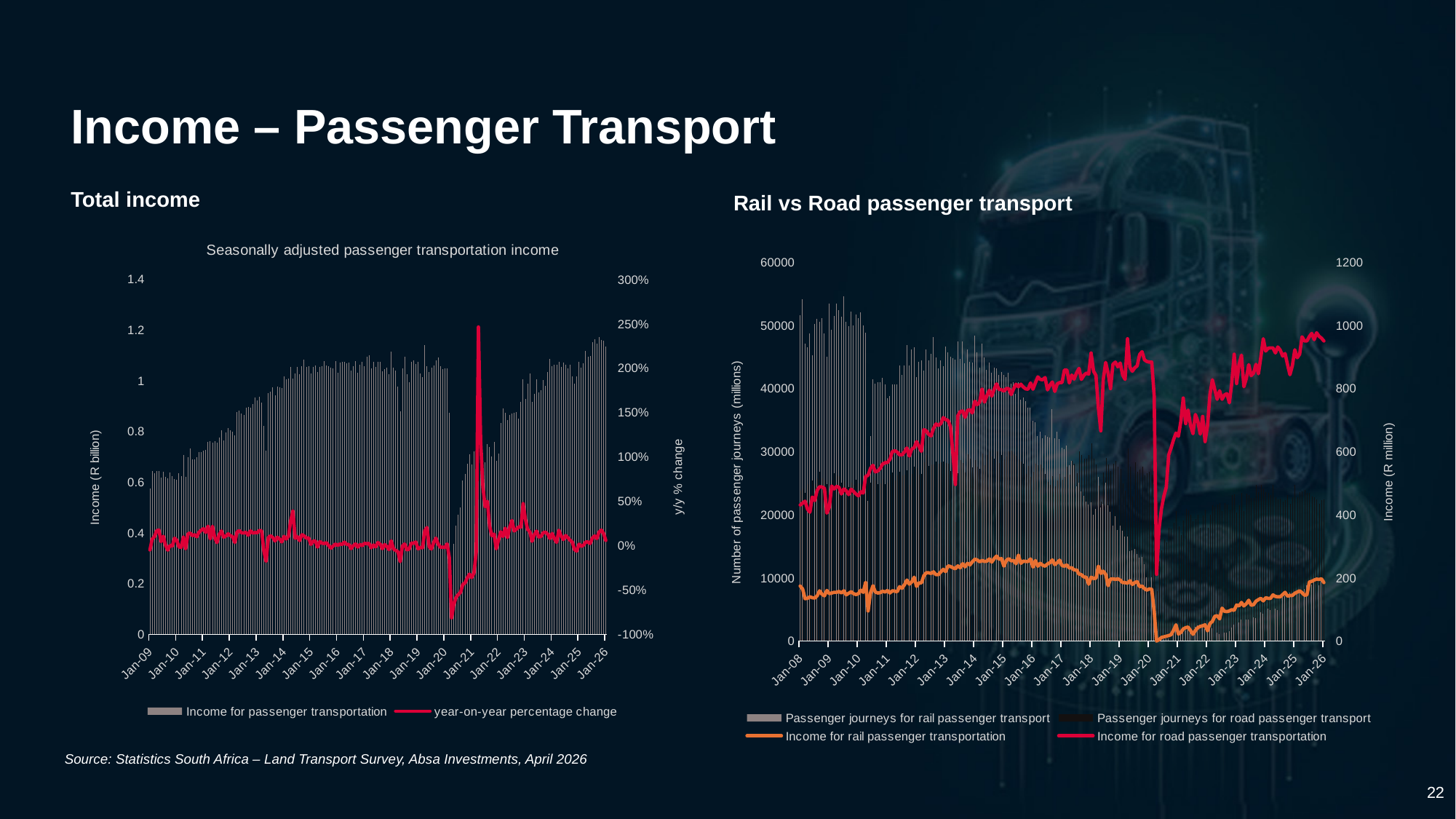

# Income – Passenger Transport
Total income
Rail vs Road passenger transport

### Chart: Seasonally adjusted passenger transportation income

| Category | Income for passenger transportation | year-on-year percentage change |
|---|---|---|
| 39814 | 0.574 | -0.04966887417218546 |
| 39845 | 0.644 | 0.07154742096505817 |
| 39873 | 0.636 | 0.10034602076124566 |
| 39904 | 0.645 | 0.16636528028933095 |
| 39934 | 0.644 | 0.17518248175182483 |
| 39965 | 0.618 | 0.04391891891891886 |
| 39995 | 0.642 | 0.10499139414802072 |
| 40026 | 0.622 | 0.0016103059581320522 |
| 40057 | 0.615 | -0.05238828967642528 |
| 40087 | 0.637 | 0.0015723270440251014 |
| 40118 | 0.624 | -0.004784688995215336 |
| 40148 | 0.613 | 0.08303886925795045 |
| 40179 | 0.609 | 0.060975609756097615 |
| 40210 | 0.634 | -0.01552795031055898 |
| 40238 | 0.623 | -0.020440251572327095 |
| 40269 | 0.708 | 0.0976744186046512 |
| 40299 | 0.62 | -0.037267080745341574 |
| 40330 | 0.699 | 0.13106796116504849 |
| 40360 | 0.733 | 0.14174454828660443 |
| 40391 | 0.691 | 0.11093247588424426 |
| 40422 | 0.691 | 0.12357723577235769 |
| 40452 | 0.7 | 0.098901098901099 |
| 40483 | 0.719 | 0.15224358974358965 |
| 40513 | 0.72 | 0.17455138662316472 |
| 40544 | 0.725 | 0.19047619047619047 |
| 40575 | 0.728 | 0.1482649842271293 |
| 40603 | 0.759 | 0.218298555377207 |
| 40634 | 0.761 | 0.07485875706214684 |
| 40664 | 0.755 | 0.217741935483871 |
| 40695 | 0.762 | 0.09012875536480691 |
| 40725 | 0.757 | 0.032742155525238736 |
| 40756 | 0.777 | 0.12445730824891466 |
| 40787 | 0.805 | 0.16497829232995653 |
| 40817 | 0.766 | 0.0942857142857143 |
| 40848 | 0.796 | 0.10709318497913767 |
| 40878 | 0.815 | 0.13194444444444442 |
| 40909 | 0.806 | 0.11172413793103453 |
| 40940 | 0.8 | 0.098901098901099 |
| 40969 | 0.785 | 0.03425559947299073 |
| 41000 | 0.878 | 0.15374507227332468 |
| 41030 | 0.882 | 0.16821192052980138 |
| 41061 | 0.872 | 0.14435695538057747 |
| 41091 | 0.864 | 0.14134742404227207 |
| 41122 | 0.893 | 0.1492921492921493 |
| 41153 | 0.898 | 0.11552795031055907 |
| 41183 | 0.893 | 0.1657963446475197 |
| 41214 | 0.908 | 0.14070351758793964 |
| 41244 | 0.935 | 0.14723926380368102 |
| 41275 | 0.922 | 0.14392059553349879 |
| 41306 | 0.937 | 0.1712499999999999 |
| 41334 | 0.914 | 0.16433121019108277 |
| 41365 | 0.823 | -0.06264236902050113 |
| 41395 | 0.725 | -0.17800453514739234 |
| 41426 | 0.952 | 0.09174311926605494 |
| 41456 | 0.958 | 0.10879629629629628 |
| 41487 | 0.974 | 0.0907054871220605 |
| 41518 | 0.944 | 0.05122494432071267 |
| 41548 | 0.977 | 0.09406494960806278 |
| 41579 | 0.975 | 0.07378854625550657 |
| 41609 | 0.973 | 0.04064171122994642 |
| 41640 | 1.018 | 0.10412147505422986 |
| 41671 | 1.006 | 0.0736392742796157 |
| 41699 | 1.008 | 0.10284463894967177 |
| 41730 | 1.054 | 0.28068043742405835 |
| 41760 | 1.009 | 0.39172413793103456 |
| 41791 | 1.03 | 0.08193277310924363 |
| 41821 | 1.054 | 0.10020876826722347 |
| 41852 | 1.027 | 0.054414784394250404 |
| 41883 | 1.059 | 0.12182203389830515 |
| 41913 | 1.084 | 0.1095189355168884 |
| 41944 | 1.056 | 0.08307692307692305 |
| 41974 | 1.058 | 0.0873586844809866 |
| 42005 | 1.03 | 0.011787819253438192 |
| 42036 | 1.055 | 0.04870775347912515 |
| 42064 | 1.061 | 0.052579365079365115 |
| 42095 | 1.035 | -0.018026565464895672 |
| 42125 | 1.054 | 0.04459861248761143 |
| 42156 | 1.059 | 0.028155339805825186 |
| 42186 | 1.078 | 0.022770398481973375 |
| 42217 | 1.06 | 0.03213242453748788 |
| 42248 | 1.058 | -0.0009442870632672129 |
| 42278 | 1.052 | -0.029520295202952074 |
| 42309 | 1.05 | -0.005681818181818232 |
| 42339 | 1.077 | 0.017958412098298737 |
| 42370 | 1.032 | 0.001941747572815622 |
| 42401 | 1.073 | 0.017061611374407537 |
| 42430 | 1.074 | 0.012252591894439169 |
| 42461 | 1.075 | 0.03864734299516903 |
| 42491 | 1.068 | 0.013282732447817747 |
| 42522 | 1.072 | 0.01227573182247399 |
| 42552 | 1.04 | -0.03525046382189234 |
| 42583 | 1.059 | -0.0009433962264151496 |
| 42614 | 1.078 | 0.018903591682419618 |
| 42644 | 1.033 | -0.018060836501901156 |
| 42675 | 1.063 | 0.012380952380952381 |
| 42705 | 1.075 | -0.0018570102135562205 |
| 42736 | 1.058 | 0.025193798449612448 |
| 42767 | 1.095 | 0.020503261882572232 |
| 42795 | 1.1 | 0.024208566108007368 |
| 42826 | 1.048 | -0.025116279069767433 |
| 42856 | 1.075 | 0.0065543071161049404 |
| 42887 | 1.055 | -0.01585820895522383 |
| 42917 | 1.075 | 0.033653846153846256 |
| 42948 | 1.076 | 0.016052880075543063 |
| 42979 | 1.039 | -0.036178107606679055 |
| 43009 | 1.045 | 0.011616650532429773 |
| 43040 | 1.052 | -0.010348071495766664 |
| 43070 | 1.025 | -0.046511627906976716 |
| 43101 | 1.115 | 0.05387523629489599 |
| 43132 | 1.053 | -0.0383561643835616 |
| 43160 | 1.04 | -0.054545454545454564 |
| 43191 | 0.976 | -0.06870229007633588 |
| 43221 | 0.88 | -0.1813953488372093 |
| 43252 | 1.049 | -0.005687203791469142 |
| 43282 | 1.094 | 0.017674418604651132 |
| 43313 | 1.025 | -0.04739776951672858 |
| 43344 | 0.996 | -0.04138594802694895 |
| 43374 | 1.074 | 0.02775119617224875 |
| 43405 | 1.08 | 0.026615969581748944 |
| 43435 | 1.066 | 0.040000000000000036 |
| 43466 | 1.074 | -0.036771300448430466 |
| 43497 | 1.028 | -0.023741690408357052 |
| 43525 | 1.014 | -0.025000000000000022 |
| 43556 | 1.141 | 0.16905737704918034 |
| 43586 | 1.059 | 0.20340909090909087 |
| 43617 | 1.034 | -0.014299332697807476 |
| 43647 | 1.051 | -0.039305301645338186 |
| 43678 | 1.06 | 0.034146341463414664 |
| 43709 | 1.08 | 0.0843373493975903 |
| 43739 | 1.092 | 0.016759776536312776 |
| 43770 | 1.058 | -0.020370370370370372 |
| 43800 | 1.047 | -0.017823639774859235 |
| 43831 | 1.05 | -0.022346368715083775 |
| 43862 | 1.048 | 0.01945525291828787 |
| 43891 | 0.874 | -0.13806706114398426 |
| 43922 | 0.211 | -0.8150744960560912 |
| 43952 | 0.357 | -0.6628895184135977 |
| 43983 | 0.43 | -0.5841392649903288 |
| 44013 | 0.472 | -0.5509039010466223 |
| 44044 | 0.501 | -0.5273584905660378 |
| 44075 | 0.607 | -0.437962962962963 |
| 44105 | 0.632 | -0.4212454212454212 |
| 44136 | 0.672 | -0.3648393194706995 |
| 44166 | 0.71 | -0.32187201528175735 |
| 44197 | 0.671 | -0.3609523809523809 |
| 44228 | 0.723 | -0.31011450381679384 |
| 44256 | 0.808 | -0.07551487414187641 |
| 44287 | 0.731 | 2.4644549763033177 |
| 44317 | 0.777 | 1.176470588235294 |
| 44348 | 0.716 | 0.6651162790697673 |
| 44378 | 0.678 | 0.43644067796610164 |
| 44409 | 0.751 | 0.4990019960079841 |
| 44440 | 0.74 | 0.21911037891268537 |
| 44470 | 0.702 | 0.110759493670886 |
| 44501 | 0.759 | 0.1294642857142858 |
| 44531 | 0.683 | -0.038028169014084456 |
| 44562 | 0.714 | 0.06408345752608047 |
| 44593 | 0.835 | 0.1549100968188104 |
| 44621 | 0.89 | 0.10148514851485158 |
| 44652 | 0.875 | 0.19699042407660738 |
| 44682 | 0.846 | 0.08880308880308885 |
| 44713 | 0.864 | 0.2067039106145252 |
| 44743 | 0.87 | 0.2831858407079646 |
| 44774 | 0.874 | 0.1637816245006658 |
| 44805 | 0.877 | 0.18513513513513513 |
| 44835 | 0.85 | 0.2108262108262109 |
| 44866 | 0.916 | 0.20685111989459815 |
| 44896 | 1.006 | 0.47291361639824303 |
| 44927 | 0.93 | 0.3025210084033614 |
| 44958 | 0.988 | 0.1832335329341317 |
| 44986 | 1.028 | 0.15505617977528097 |
| 45017 | 0.917 | 0.04800000000000004 |
| 45047 | 0.95 | 0.1229314420803782 |
| 45078 | 1.005 | 0.16319444444444442 |
| 45108 | 0.954 | 0.096551724137931 |
| 45139 | 0.964 | 0.10297482837528604 |
| 45170 | 1.004 | 0.144811858608894 |
| 45200 | 0.979 | 0.15176470588235302 |
| 45231 | 1.035 | 0.12991266375545862 |
| 45261 | 1.086 | 0.07952286282306154 |
| 45292 | 1.057 | 0.13655913978494616 |
| 45323 | 1.062 | 0.07489878542510131 |
| 45352 | 1.064 | 0.035019455252918386 |
| 45383 | 1.075 | 0.1723009814612868 |
| 45413 | 1.054 | 0.10947368421052639 |
| 45444 | 1.072 | 0.06666666666666665 |
| 45474 | 1.062 | 0.1132075471698113 |
| 45505 | 1.05 | 0.08921161825726132 |
| 45536 | 1.064 | 0.05976095617529875 |
| 45566 | 1.018 | 0.039836567926455624 |
| 45597 | 0.988 | -0.04541062801932372 |
| 45627 | 1.018 | -0.06261510128913439 |
| 45658 | 1.074 | 0.016083254493850507 |
| 45689 | 1.053 | -0.008474576271186418 |
| 45717 | 1.068 | 0.003759398496240518 |
| 45748 | 1.118 | 0.040000000000000036 |
| 45778 | 1.096 | 0.03984819734345346 |
| 45809 | 1.097 | 0.02332089552238803 |
| 45839 | 1.152 | 0.0847457627118644 |
| 45870 | 1.164 | 0.10857142857142854 |
| 45901 | 1.148 | 0.07894736842105265 |
| 45931 | 1.173 | 0.15225933202357567 |
| 45962 | 1.161 | 0.1751012145748987 |
| 45992 | 1.157 | 0.13654223968565815 |
| 46023 | 1.136 | 0.05772811918063314 |

### Chart

| Category | Passenger journeys for rail passenger transport | Passenger journeys for road passenger transport | Income for rail passenger transportation | Income for road passenger transportation |
|---|---|---|---|---|
| 39448 | 51660.0 | 23811.0 | 174.0 | 431.0 |
| 39479 | 54134.0 | 24223.0 | 165.0 | 437.0 |
| 39508 | 47140.0 | 23474.0 | 134.0 | 443.0 |
| 39539 | 46595.0 | 24807.0 | 135.0 | 418.0 |
| 39569 | 48697.0 | 23222.0 | 140.0 | 408.0 |
| 39600 | 45246.0 | 25424.0 | 137.0 | 456.0 |
| 39630 | 50218.0 | 24911.0 | 136.0 | 445.0 |
| 39661 | 51041.0 | 25756.0 | 143.0 | 478.0 |
| 39692 | 50627.0 | 26776.0 | 159.0 | 489.0 |
| 39722 | 51165.0 | 25746.0 | 148.0 | 488.0 |
| 39753 | 48699.0 | 25446.0 | 143.0 | 484.0 |
| 39783 | 45041.0 | 24894.0 | 160.0 | 405.0 |
| 39814 | 53428.0 | 24011.0 | 150.0 | 424.0 |
| 39845 | 49327.0 | 25475.0 | 152.0 | 491.0 |
| 39873 | 51485.0 | 26578.0 | 154.0 | 482.0 |
| 39904 | 53460.0 | 26296.0 | 154.0 | 490.0 |
| 39934 | 52462.0 | 26120.0 | 157.0 | 487.0 |
| 39965 | 51442.0 | 25086.0 | 152.0 | 466.0 |
| 39995 | 54578.0 | 25296.0 | 159.0 | 482.0 |
| 40026 | 50627.0 | 24495.0 | 146.0 | 476.0 |
| 40057 | 49894.0 | 24364.0 | 151.0 | 464.0 |
| 40087 | 52243.0 | 25132.0 | 156.0 | 481.0 |
| 40118 | 49975.0 | 24784.0 | 150.0 | 474.0 |
| 40148 | 51693.0 | 25520.0 | 147.0 | 466.0 |
| 40179 | 51214.0 | 24993.0 | 150.0 | 460.0 |
| 40210 | 52062.0 | 24883.0 | 161.0 | 473.0 |
| 40238 | 50049.0 | 24957.0 | 154.0 | 469.0 |
| 40269 | 48871.0 | 25400.0 | 186.0 | 522.0 |
| 40299 | 22224.0 | 26069.0 | 95.0 | 525.0 |
| 40330 | 32481.0 | 25058.0 | 152.0 | 547.0 |
| 40360 | 41487.0 | 26024.0 | 175.0 | 557.0 |
| 40391 | 40776.0 | 25401.0 | 155.0 | 536.0 |
| 40422 | 40970.0 | 24819.0 | 152.0 | 539.0 |
| 40452 | 41009.0 | 24979.0 | 153.0 | 547.0 |
| 40483 | 41756.0 | 25661.0 | 158.0 | 561.0 |
| 40513 | 40656.0 | 24848.0 | 155.0 | 565.0 |
| 40544 | 38518.0 | 25105.0 | 160.0 | 566.0 |
| 40575 | 38838.0 | 26318.0 | 152.0 | 576.0 |
| 40603 | 40650.0 | 26668.0 | 159.0 | 600.0 |
| 40634 | 40625.0 | 25416.0 | 158.0 | 603.0 |
| 40664 | 40663.0 | 26295.0 | 156.0 | 599.0 |
| 40695 | 43695.0 | 26771.0 | 172.0 | 590.0 |
| 40725 | 42129.0 | 26268.0 | 167.0 | 590.0 |
| 40756 | 43674.0 | 26389.0 | 178.0 | 599.0 |
| 40787 | 46888.0 | 27108.0 | 193.0 | 612.0 |
| 40817 | 43627.0 | 24721.0 | 180.0 | 586.0 |
| 40848 | 46192.0 | 26461.0 | 187.0 | 608.0 |
| 40878 | 46599.0 | 27661.0 | 202.0 | 613.0 |
| 40909 | 41866.0 | 27353.0 | 173.0 | 632.0 |
| 40940 | 44223.0 | 26403.0 | 184.0 | 616.0 |
| 40969 | 44527.0 | 26522.0 | 184.0 | 601.0 |
| 41000 | 42908.0 | 28276.0 | 207.0 | 670.0 |
| 41030 | 46163.0 | 29461.0 | 216.0 | 666.0 |
| 41061 | 44471.0 | 27738.0 | 216.0 | 655.0 |
| 41091 | 45471.0 | 28036.0 | 214.0 | 650.0 |
| 41122 | 48170.0 | 28036.0 | 219.0 | 674.0 |
| 41153 | 44969.0 | 28402.0 | 210.0 | 688.0 |
| 41183 | 43246.0 | 28041.0 | 210.0 | 683.0 |
| 41214 | 44477.0 | 28264.0 | 219.0 | 689.0 |
| 41244 | 43546.0 | 28409.0 | 227.0 | 708.0 |
| 41275 | 46612.0 | 28235.0 | 220.0 | 702.0 |
| 41306 | 45761.0 | 28092.0 | 238.0 | 699.0 |
| 41334 | 45029.0 | 26908.0 | 236.0 | 679.0 |
| 41365 | 44816.0 | 24491.0 | 232.0 | 592.0 |
| 41395 | 44566.0 | 18836.0 | 229.0 | 496.0 |
| 41426 | 47440.0 | 26548.0 | 238.0 | 714.0 |
| 41456 | 44655.0 | 28620.0 | 232.0 | 727.0 |
| 41487 | 47517.0 | 28160.0 | 245.0 | 729.0 |
| 41518 | 44028.0 | 26748.0 | 235.0 | 709.0 |
| 41548 | 46156.0 | 29573.0 | 246.0 | 731.0 |
| 41579 | 44240.0 | 28934.0 | 241.0 | 733.0 |
| 41609 | 44164.0 | 27479.0 | 251.0 | 723.0 |
| 41640 | 48414.0 | 28699.0 | 259.0 | 760.0 |
| 41671 | 45756.0 | 27662.0 | 257.0 | 749.0 |
| 41699 | 43374.0 | 27311.0 | 251.0 | 757.0 |
| 41730 | 47182.0 | 29729.0 | 255.0 | 799.0 |
| 41760 | 44908.0 | 27843.0 | 252.0 | 757.0 |
| 41791 | 43012.0 | 29487.0 | 253.0 | 777.0 |
| 41821 | 44094.0 | 30103.0 | 260.0 | 795.0 |
| 41852 | 42488.0 | 29289.0 | 250.0 | 776.0 |
| 41883 | 43275.0 | 28887.0 | 261.0 | 798.0 |
| 41913 | 43263.0 | 30038.0 | 269.0 | 815.0 |
| 41944 | 42166.0 | 28253.0 | 259.0 | 797.0 |
| 41974 | 42572.0 | 29496.0 | 261.0 | 797.0 |
| 42005 | 42189.0 | 28727.0 | 237.0 | 792.0 |
| 42036 | 41841.0 | 29260.0 | 255.0 | 800.0 |
| 42064 | 42491.0 | 30067.0 | 261.0 | 800.0 |
| 42095 | 40771.0 | 30165.0 | 254.0 | 781.0 |
| 42125 | 41049.0 | 29646.0 | 255.0 | 799.0 |
| 42156 | 39220.0 | 29323.0 | 245.0 | 814.0 |
| 42186 | 41000.0 | 28824.0 | 272.0 | 806.0 |
| 42217 | 38258.0 | 28410.0 | 246.0 | 814.0 |
| 42248 | 38632.0 | 28098.0 | 253.0 | 805.0 |
| 42278 | 37970.0 | 26448.0 | 252.0 | 799.0 |
| 42309 | 36979.0 | 27746.0 | 252.0 | 798.0 |
| 42339 | 36952.0 | 25989.0 | 260.0 | 818.0 |
| 42370 | 34871.0 | 26816.0 | 234.0 | 798.0 |
| 42401 | 34721.0 | 28075.0 | 255.0 | 818.0 |
| 42430 | 32498.0 | 27846.0 | 237.0 | 837.0 |
| 42461 | 33187.0 | 28025.0 | 246.0 | 829.0 |
| 42491 | 32107.0 | 27426.0 | 240.0 | 828.0 |
| 42522 | 32617.0 | 26486.0 | 237.0 | 835.0 |
| 42552 | 32355.0 | 25262.0 | 244.0 | 796.0 |
| 42583 | 32208.0 | 24702.0 | 248.0 | 811.0 |
| 42614 | 36760.0 | 26149.0 | 257.0 | 821.0 |
| 42644 | 32186.0 | 24490.0 | 242.0 | 791.0 |
| 42675 | 33162.0 | 25446.0 | 248.0 | 815.0 |
| 42705 | 32053.0 | 26430.0 | 256.0 | 819.0 |
| 42736 | 30577.0 | 25531.0 | 239.0 | 819.0 |
| 42767 | 30438.0 | 26070.0 | 237.0 | 859.0 |
| 42795 | 30959.0 | 27580.0 | 241.0 | 859.0 |
| 42826 | 27870.0 | 26360.0 | 231.0 | 818.0 |
| 42856 | 28610.0 | 28530.0 | 232.0 | 843.0 |
| 42887 | 27887.0 | 28090.0 | 225.0 | 830.0 |
| 42917 | 24481.0 | 26620.0 | 225.0 | 850.0 |
| 42948 | 25038.0 | 30000.0 | 212.0 | 864.0 |
| 42979 | 23702.0 | 29431.0 | 210.0 | 829.0 |
| 43009 | 22975.0 | 28873.0 | 203.0 | 842.0 |
| 43040 | 22098.0 | 28918.0 | 202.0 | 849.0 |
| 43070 | 21617.0 | 29503.0 | 180.0 | 846.0 |
| 43101 | 21953.0 | 31380.0 | 202.0 | 913.0 |
| 43132 | 20013.0 | 28943.0 | 198.0 | 855.0 |
| 43160 | 20931.0 | 27947.0 | 199.0 | 842.0 |
| 43191 | 25991.0 | 24598.0 | 237.0 | 739.0 |
| 43221 | 21139.0 | 22057.0 | 214.0 | 666.0 |
| 43252 | 21684.0 | 26753.0 | 221.0 | 828.0 |
| 43282 | 25069.0 | 29038.0 | 211.0 | 883.0 |
| 43313 | 21560.0 | 28006.0 | 175.0 | 849.0 |
| 43344 | 20523.0 | 26995.0 | 196.0 | 800.0 |
| 43374 | 18237.0 | 28127.0 | 197.0 | 877.0 |
| 43405 | 19739.0 | 28498.0 | 195.0 | 884.0 |
| 43435 | 17593.0 | 27592.0 | 197.0 | 869.0 |
| 43466 | 18325.0 | 27277.0 | 193.0 | 881.0 |
| 43497 | 17518.0 | 24944.0 | 185.0 | 843.0 |
| 43525 | 16573.0 | 23814.0 | 185.0 | 829.0 |
| 43556 | 16519.0 | 30462.0 | 183.0 | 958.0 |
| 43586 | 14203.0 | 27622.0 | 191.0 | 868.0 |
| 43617 | 14389.0 | 22924.0 | 179.0 | 855.0 |
| 43647 | 14584.0 | 28351.0 | 185.0 | 866.0 |
| 43678 | 13812.0 | 26779.0 | 188.0 | 872.0 |
| 43709 | 13198.0 | 27148.0 | 172.0 | 908.0 |
| 43739 | 13359.0 | 27605.0 | 174.0 | 917.0 |
| 43770 | 12124.0 | 26277.0 | 166.0 | 891.0 |
| 43800 | 10095.0 | 26568.0 | 161.0 | 886.0 |
| 43831 | 9874.0 | 26806.0 | 165.0 | 884.0 |
| 43862 | 10030.0 | 26357.0 | 164.0 | 884.0 |
| 43891 | 5091.0 | 22748.0 | 95.0 | 779.0 |
| 43922 | 0.0 | 7913.0 | 0.0 | 211.0 |
| 43952 | 62.0 | 12618.0 | 4.0 | 353.0 |
| 43983 | 147.0 | 14399.0 | 11.0 | 419.0 |
| 44013 | 279.0 | 16114.0 | 13.0 | 459.0 |
| 44044 | 378.0 | 15636.0 | 15.0 | 487.0 |
| 44075 | 372.0 | 17961.0 | 17.0 | 590.0 |
| 44105 | 431.0 | 17792.0 | 20.0 | 612.0 |
| 44136 | 1538.0 | 18703.0 | 34.0 | 638.0 |
| 44166 | 2020.0 | 20569.0 | 51.0 | 659.0 |
| 44197 | 1281.0 | 18175.0 | 22.0 | 649.0 |
| 44228 | 1354.0 | 16824.0 | 27.0 | 696.0 |
| 44256 | 1672.0 | 19116.0 | 38.0 | 770.0 |
| 44287 | 1608.0 | 20980.0 | 42.0 | 689.0 |
| 44317 | 1733.0 | 20715.0 | 44.0 | 732.0 |
| 44348 | 1503.0 | 20024.0 | 33.0 | 683.0 |
| 44378 | 1460.0 | 18950.0 | 21.0 | 657.0 |
| 44409 | 2193.0 | 19346.0 | 33.0 | 718.0 |
| 44440 | 2425.0 | 19975.0 | 42.0 | 697.0 |
| 44470 | 2307.0 | 17873.0 | 46.0 | 656.0 |
| 44501 | 2166.0 | 19846.0 | 48.0 | 712.0 |
| 44531 | 1907.0 | 20827.0 | 51.0 | 632.0 |
| 44562 | 1551.0 | 17926.0 | 32.0 | 682.0 |
| 44593 | 1845.0 | 19975.0 | 55.0 | 781.0 |
| 44621 | 2030.0 | 21490.0 | 62.0 | 828.0 |
| 44652 | 1465.0 | 21314.0 | 78.0 | 797.0 |
| 44682 | 1266.0 | 21571.0 | 80.0 | 766.0 |
| 44713 | 1060.0 | 21904.0 | 70.0 | 793.0 |
| 44743 | 1079.0 | 20624.0 | 104.0 | 766.0 |
| 44774 | 1274.0 | 21902.0 | 94.0 | 780.0 |
| 44805 | 1324.0 | 21615.0 | 93.0 | 784.0 |
| 44835 | 1601.0 | 20875.0 | 95.0 | 755.0 |
| 44866 | 2173.0 | 23157.0 | 99.0 | 817.0 |
| 44896 | 2640.0 | 23242.0 | 97.0 | 909.0 |
| 44927 | 2811.0 | 20412.0 | 114.0 | 816.0 |
| 44958 | 2926.0 | 21536.0 | 111.0 | 876.0 |
| 44986 | 3341.0 | 23453.0 | 122.0 | 906.0 |
| 45017 | 2630.0 | 20546.0 | 111.0 | 806.0 |
| 45047 | 3406.0 | 23341.0 | 118.0 | 832.0 |
| 45078 | 3358.0 | 23161.0 | 129.0 | 876.0 |
| 45108 | 3237.0 | 22646.0 | 113.0 | 841.0 |
| 45139 | 3747.0 | 22656.0 | 115.0 | 849.0 |
| 45170 | 3623.0 | 24733.0 | 126.0 | 877.0 |
| 45200 | 3841.0 | 23589.0 | 131.0 | 847.0 |
| 45231 | 4596.0 | 24785.0 | 135.0 | 900.0 |
| 45261 | 4266.0 | 24194.0 | 127.0 | 958.0 |
| 45292 | 4595.0 | 23600.0 | 137.0 | 919.0 |
| 45323 | 5076.0 | 23463.0 | 135.0 | 928.0 |
| 45352 | 4903.0 | 23094.0 | 135.0 | 929.0 |
| 45383 | 5049.0 | 24794.0 | 146.0 | 929.0 |
| 45413 | 5155.0 | 22761.0 | 141.0 | 913.0 |
| 45444 | 4888.0 | 22403.0 | 140.0 | 932.0 |
| 45474 | 7143.0 | 22548.0 | 140.0 | 922.0 |
| 45505 | 7053.0 | 22054.0 | 147.0 | 903.0 |
| 45536 | 7074.0 | 22337.0 | 154.0 | 911.0 |
| 45566 | 7421.0 | 23082.0 | 142.0 | 876.0 |
| 45597 | 7611.0 | 21693.0 | 144.0 | 844.0 |
| 45627 | 7543.0 | 22802.0 | 144.0 | 873.0 |
| 45658 | 7793.0 | 24720.0 | 151.0 | 923.0 |
| 45689 | 7457.0 | 22767.0 | 155.0 | 898.0 |
| 45717 | 7762.0 | 23624.0 | 159.0 | 909.0 |
| 45748 | 7984.0 | 23702.0 | 153.0 | 964.0 |
| 45778 | 8222.0 | 23888.0 | 145.0 | 951.0 |
| 45809 | 8766.0 | 23461.0 | 146.0 | 951.0 |
| 45839 | 9257.0 | 23498.0 | 187.0 | 965.0 |
| 45870 | 8941.0 | 22852.0 | 189.0 | 975.0 |
| 45901 | 9367.0 | 22779.0 | 193.0 | 955.0 |
| 45931 | 9147.0 | 22390.0 | 196.0 | 977.0 |
| 45962 | 8789.0 | 21691.0 | 195.0 | 966.0 |
| 45992 | 9634.0 | 22359.0 | 197.0 | 960.0 |
| 46023 | 9559.0 | 22403.0 | 185.0 | 951.0 |
Source: Statistics South Africa – Land Transport Survey, Absa Investments, April 2026

22